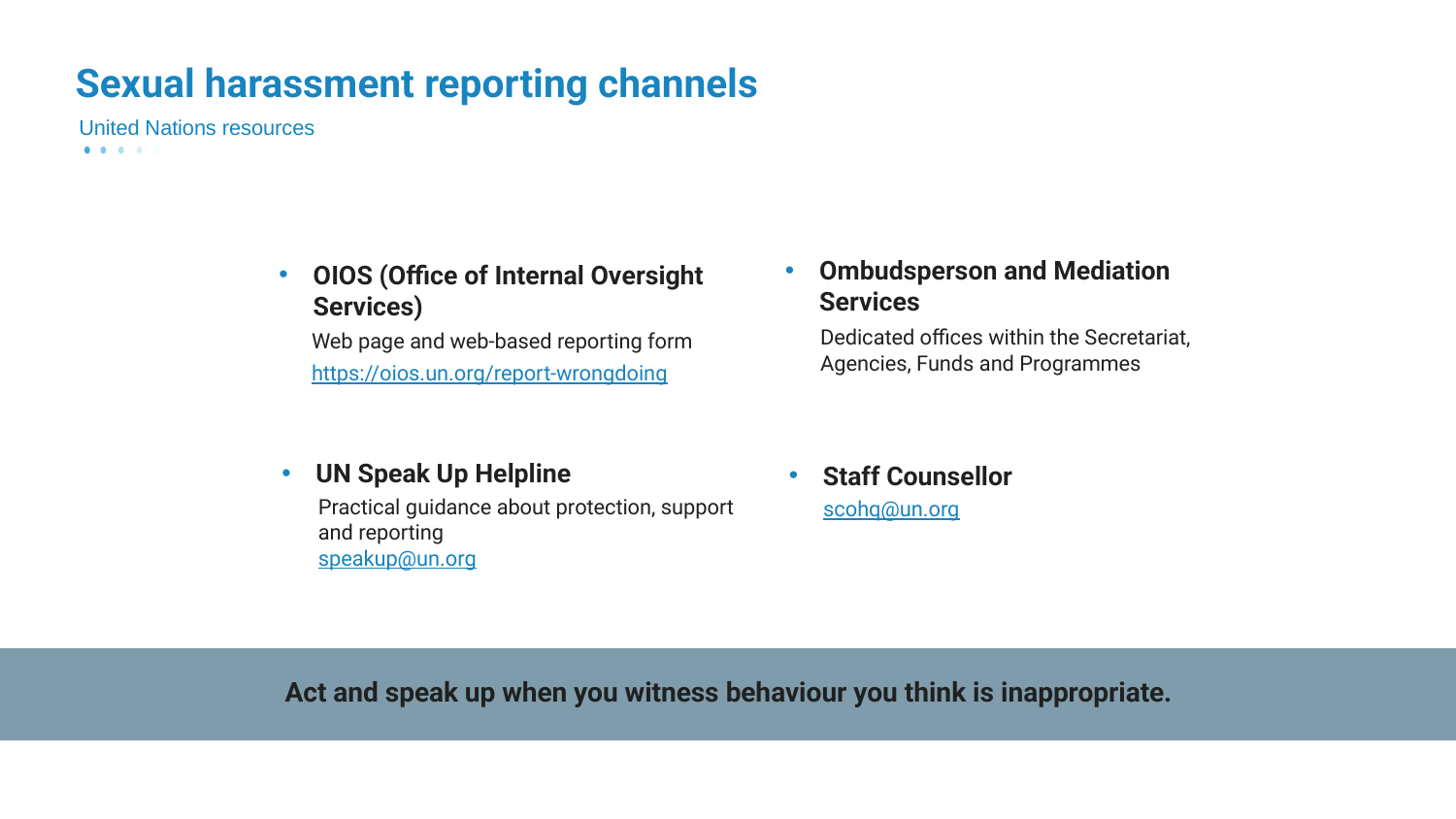

# Sexual harassment reporting channels
United Nations resources
Ombudsperson and Mediation Services
OIOS (Office of Internal Oversight Services)
Dedicated offices within the Secretariat, Agencies, Funds and Programmes
Web page and web-based reporting form

https://oios.un.org/report-wrongdoing
UN Speak Up Helpline
Staff Counsellor
scohq@un.org
Practical guidance about protection, support
and reporting
speakup@un.org

Act and speak up when you witness behaviour you think is inappropriate.